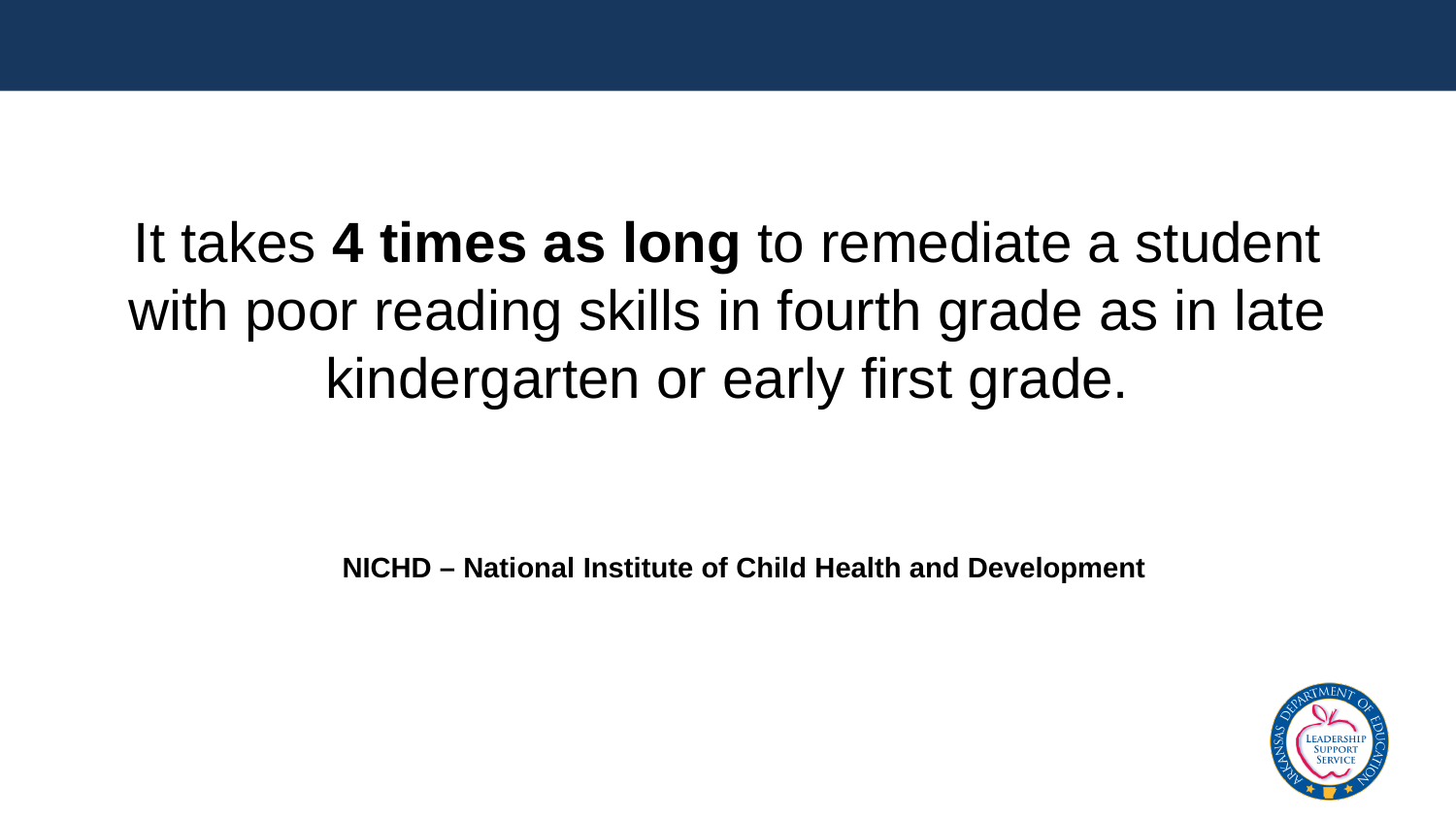

It takes 4 times as long to remediate a student with poor reading skills in fourth grade as in late kindergarten or early first grade.

NICHD – National Institute of Child Health and Development